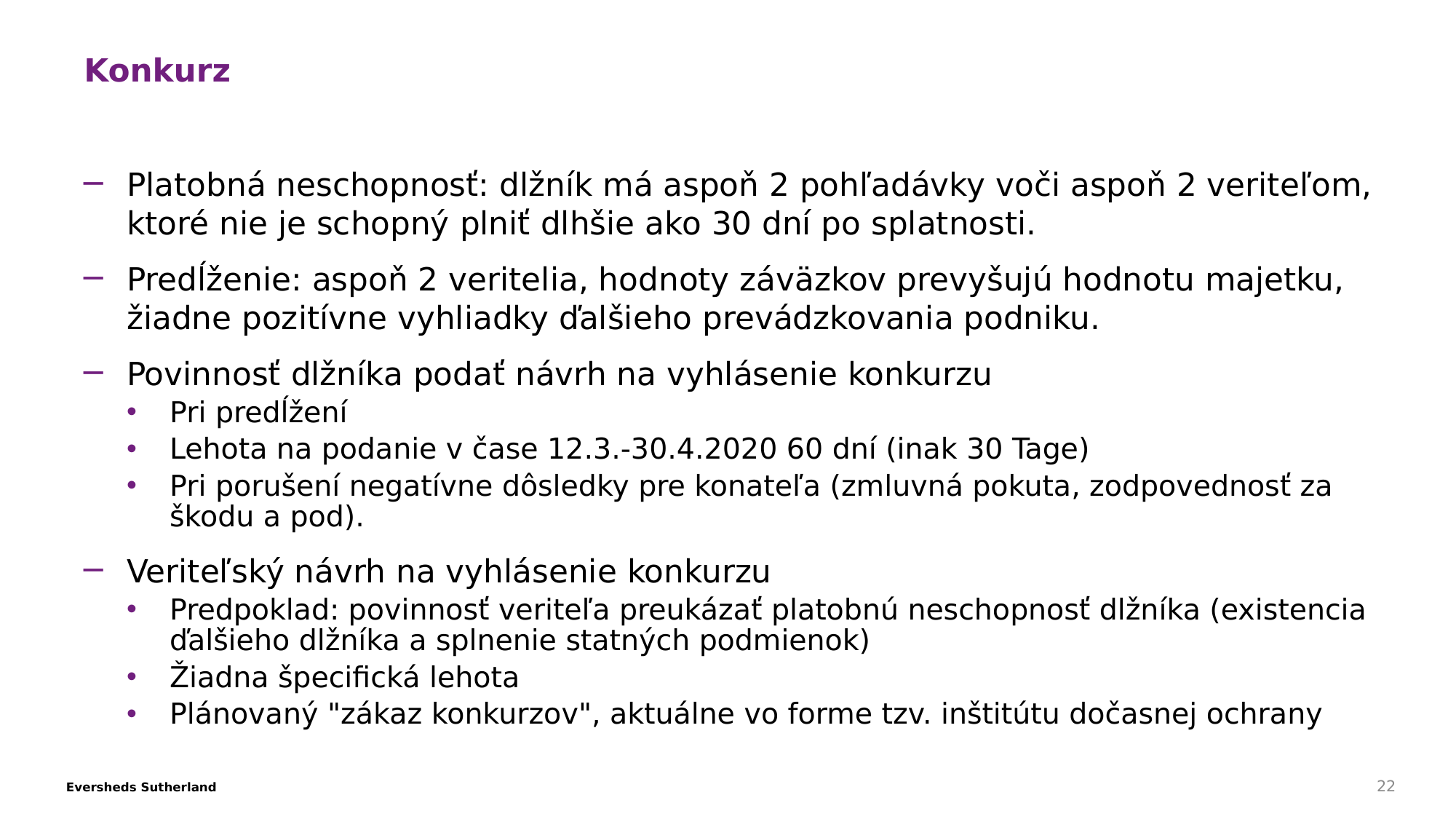

# Konkurz

Platobná neschopnosť: dlžník má aspoň 2 pohľadávky voči aspoň 2 veriteľom, ktoré nie je schopný plniť dlhšie ako 30 dní po splatnosti.
Predĺženie: aspoň 2 veritelia, hodnoty záväzkov prevyšujú hodnotu majetku, žiadne pozitívne vyhliadky ďalšieho prevádzkovania podniku.
Povinnosť dlžníka podať návrh na vyhlásenie konkurzu
Pri predĺžení
Lehota na podanie v čase 12.3.-30.4.2020 60 dní (inak 30 Tage)
Pri porušení negatívne dôsledky pre konateľa (zmluvná pokuta, zodpovednosť za škodu a pod).
Veriteľský návrh na vyhlásenie konkurzu
Predpoklad: povinnosť veriteľa preukázať platobnú neschopnosť dlžníka (existencia ďalšieho dlžníka a splnenie statných podmienok)
Žiadna špecifická lehota
Plánovaný "zákaz konkurzov", aktuálne vo forme tzv. inštitútu dočasnej ochrany
22